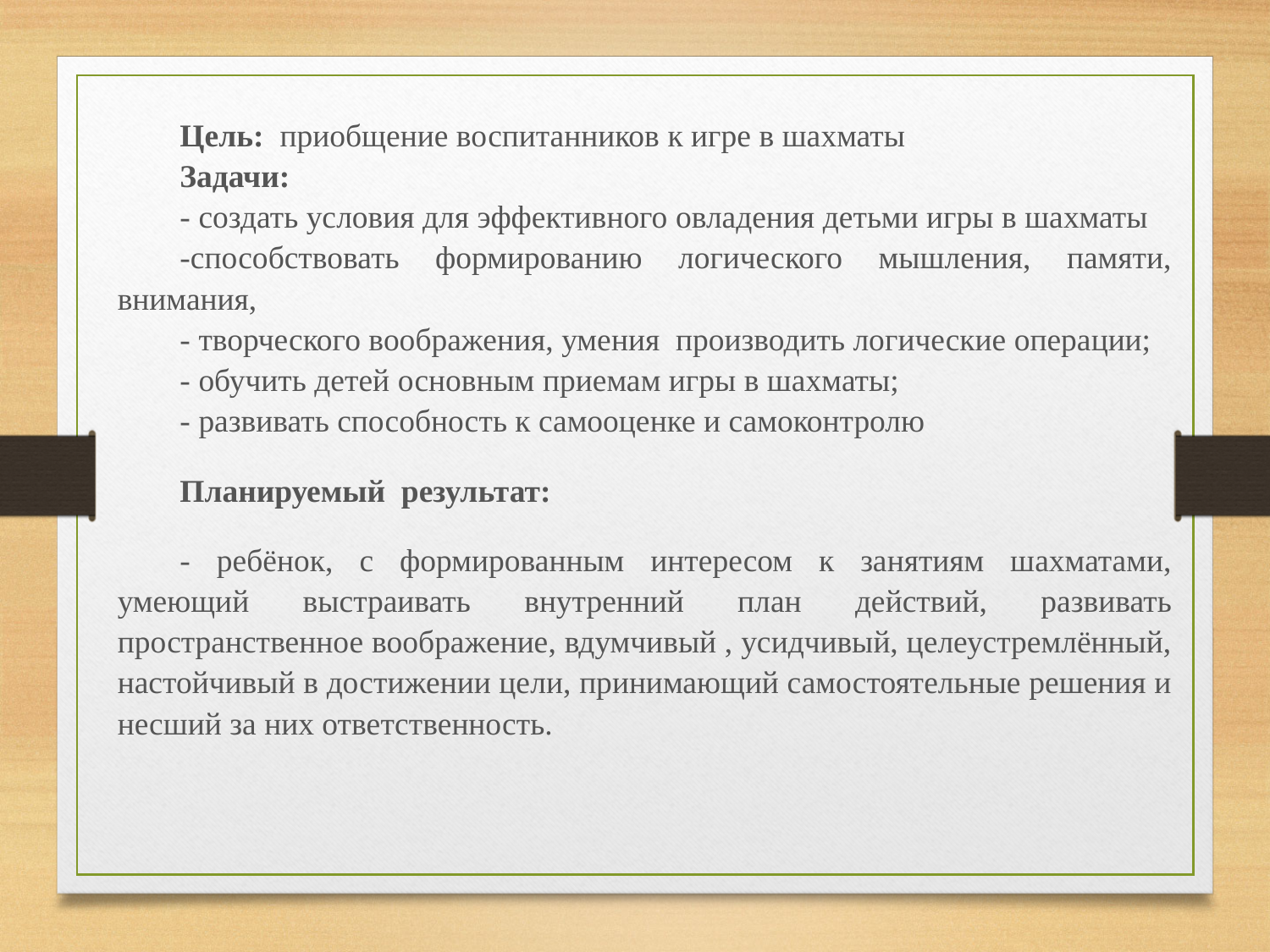

Цель:  приобщение воспитанников к игре в шахматы
Задачи:
- создать условия для эффективного овладения детьми игры в шахматы
-способствовать формированию логического мышления, памяти, внимания,
- творческого воображения, умения  производить логические операции;
- обучить детей основным приемам игры в шахматы;
- развивать способность к самооценке и самоконтролю

Планируемый  результат:

- ребёнок, с формированным интересом к занятиям шахматами, умеющий выстраивать внутренний план действий, развивать пространственное воображение, вдумчивый , усидчивый, целеустремлённый, настойчивый в достижении цели, принимающий самостоятельные решения и несший за них ответственность.